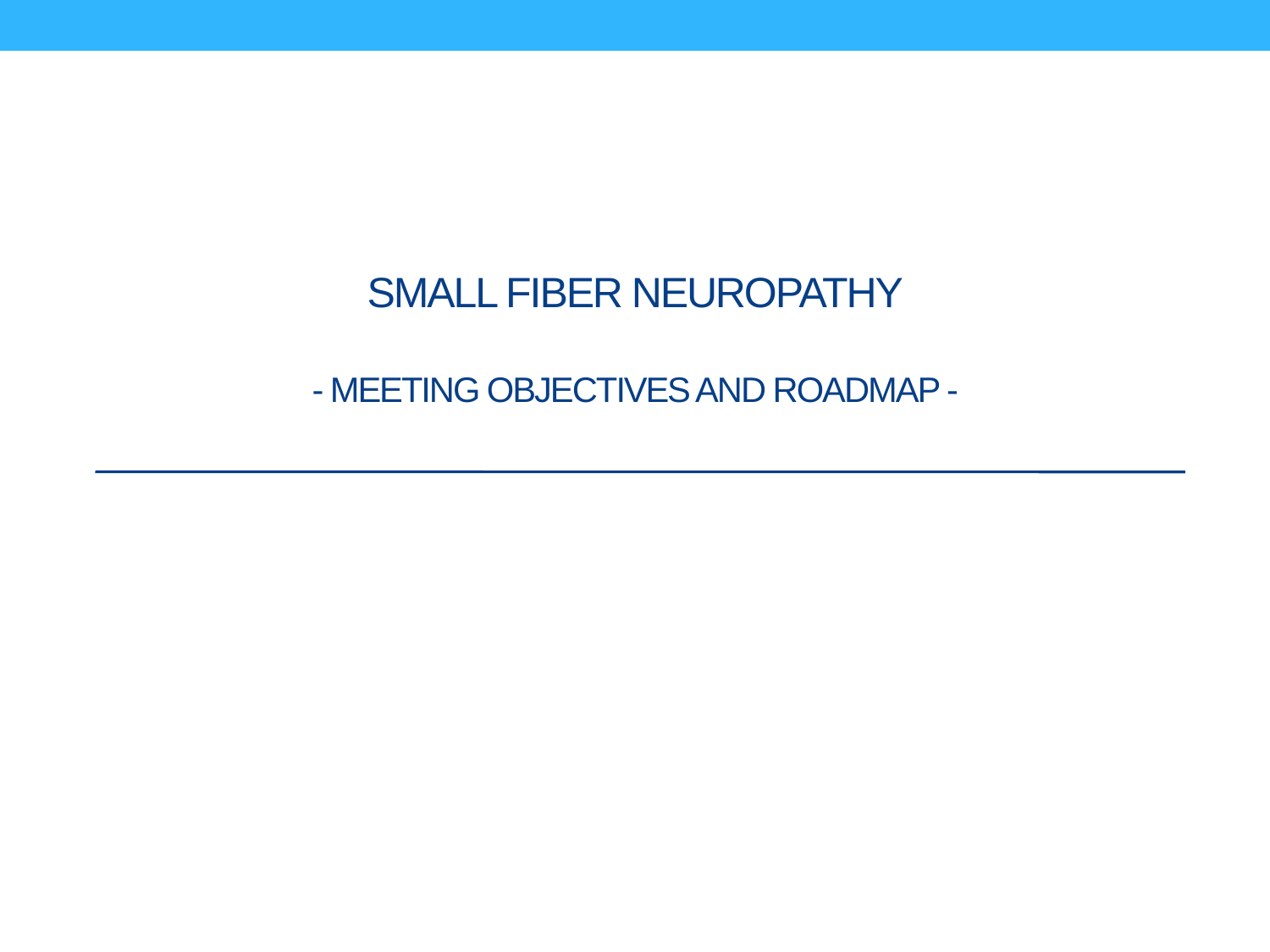

# Small Fiber Neuropathy - Meeting objectives and Roadmap -